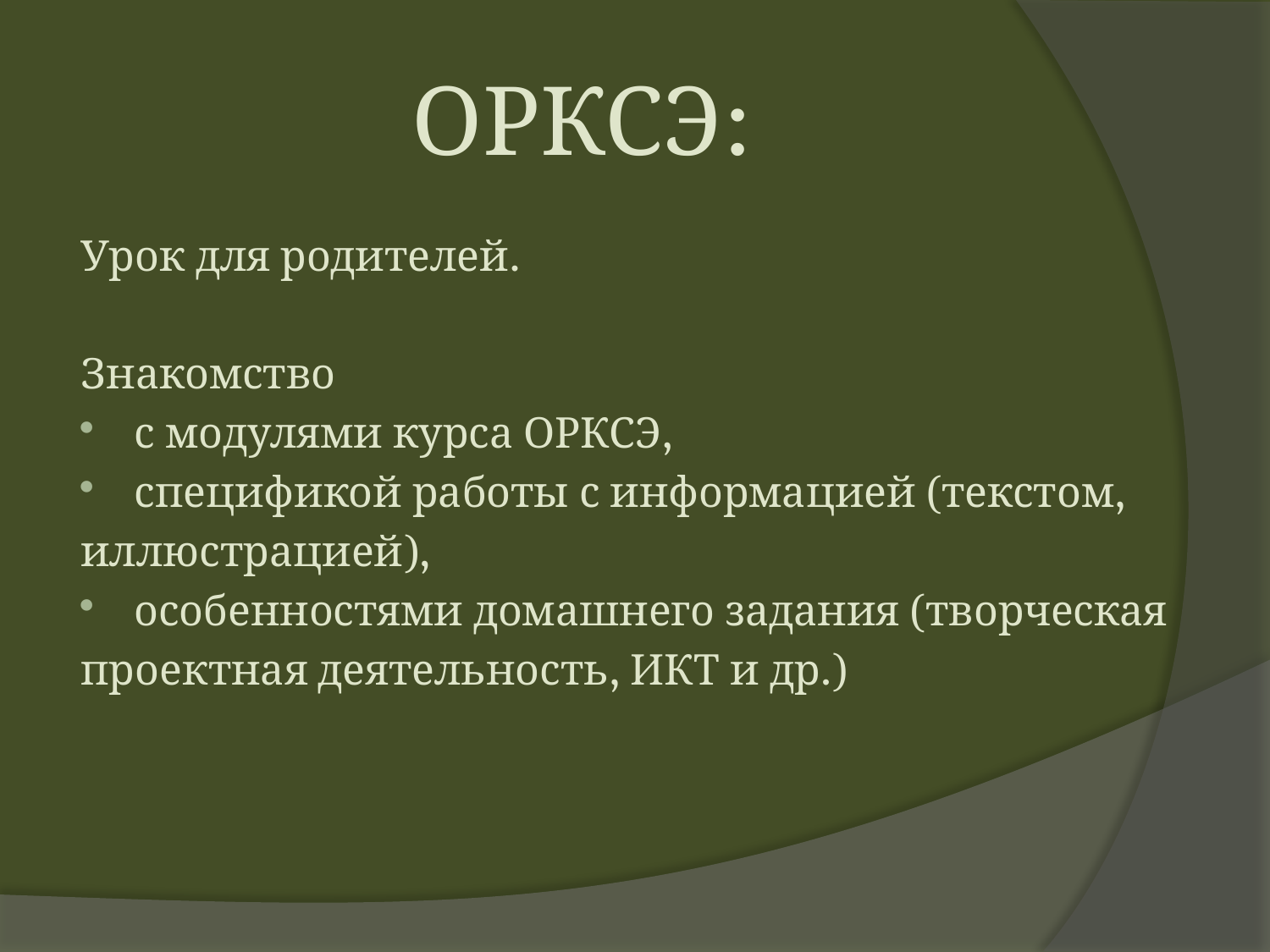

# ОРКСЭ:
Урок для родителей.

Знакомство
с модулями курса ОРКСЭ,
спецификой работы с информацией (текстом,
иллюстрацией),
особенностями домашнего задания (творческая
проектная деятельность, ИКТ и др.)